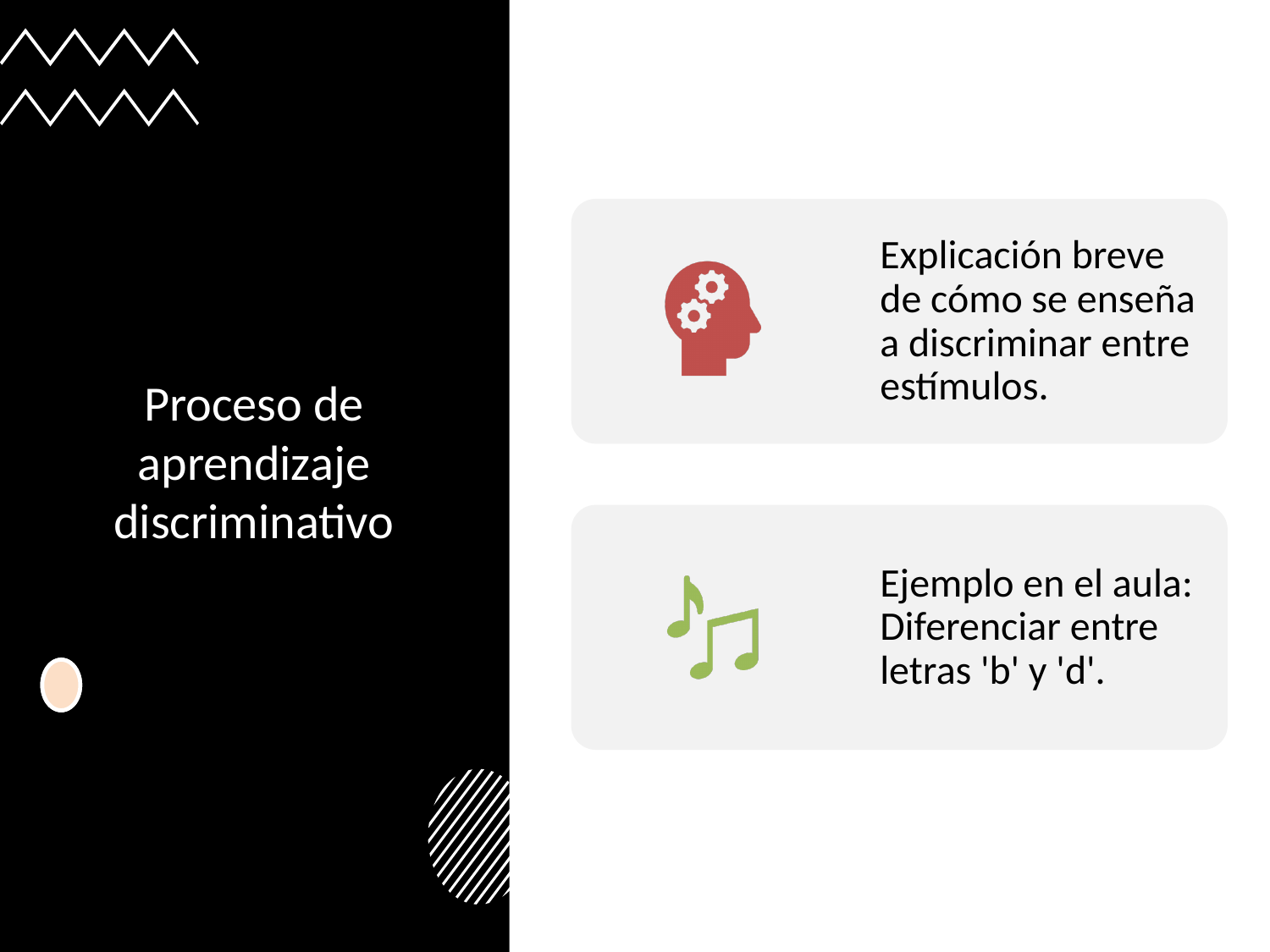

Explicación breve de cómo se enseña a discriminar entre estímulos.
Ejemplo en el aula: Diferenciar entre letras 'b' y 'd'.
# Proceso de aprendizaje discriminativo